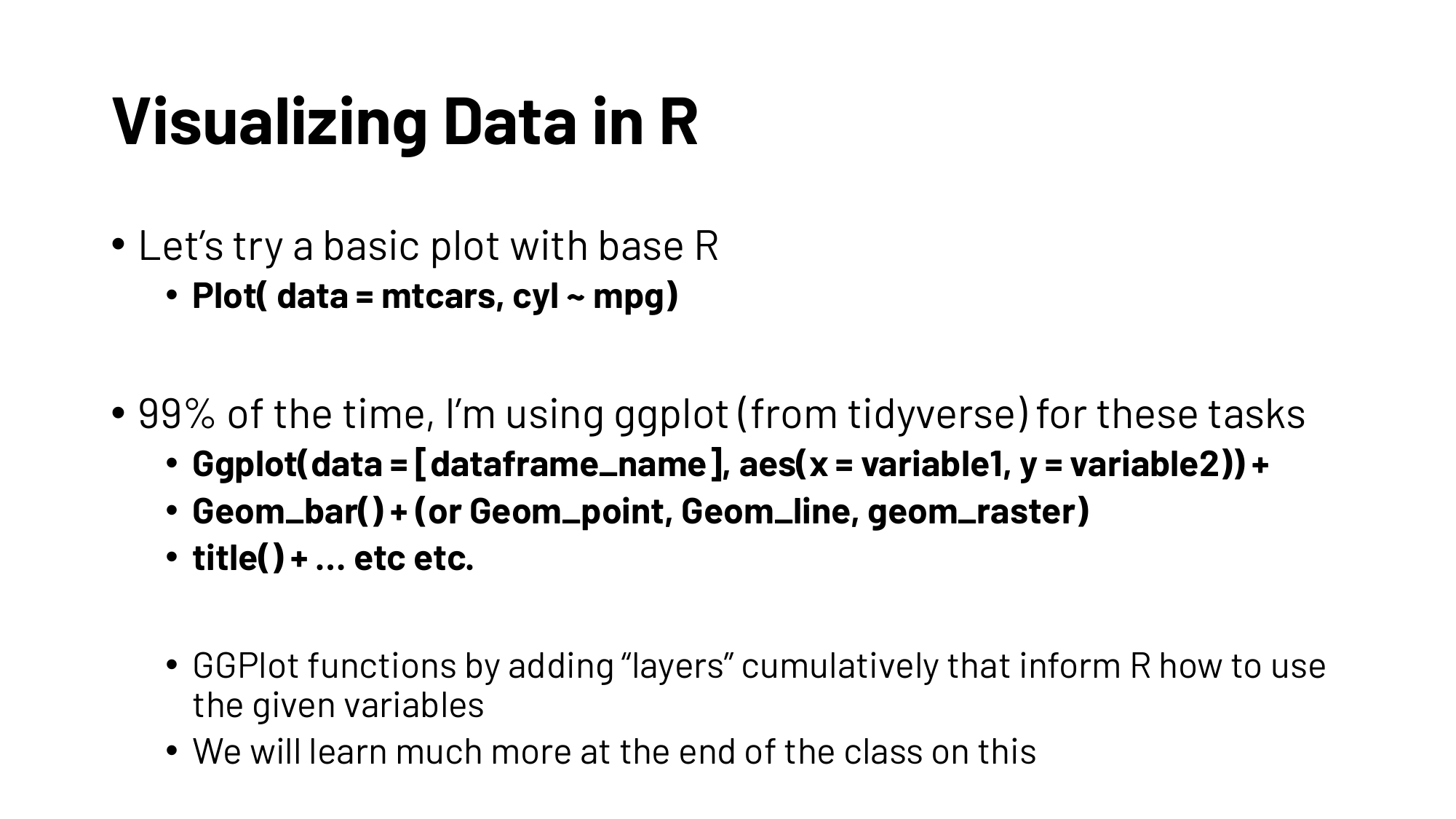

# Visualizing Data in R
Let’s try a basic plot with base R
Plot( data = mtcars, cyl ~ mpg)

99% of the time, I’m using ggplot (from tidyverse) for these tasks
Ggplot(data = [dataframe_name], aes(x = variable1, y = variable2)) +
Geom_bar() + (or Geom_point, Geom_line, geom_raster)
title() + … etc etc.

GGPlot functions by adding “layers” cumulatively that inform R how to use the given variables
We will learn much more at the end of the class on this